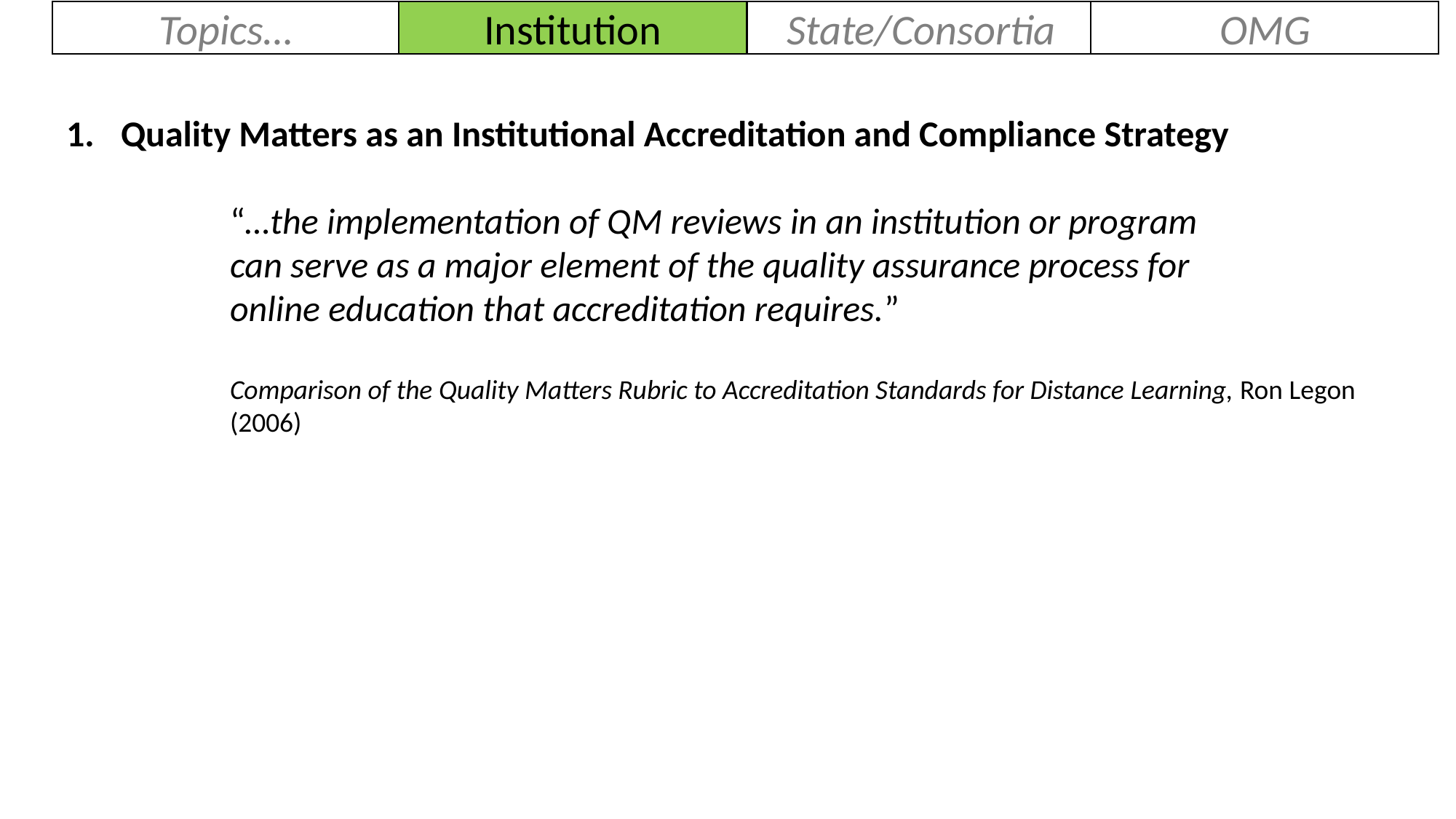

Topics…
Institution
State/Consortia
OMG
Quality Matters as an Institutional Accreditation and Compliance Strategy

“…the implementation of QM reviews in an institution or program
can serve as a major element of the quality assurance process for
online education that accreditation requires.”
Comparison of the Quality Matters Rubric to Accreditation Standards for Distance Learning, Ron Legon (2006)